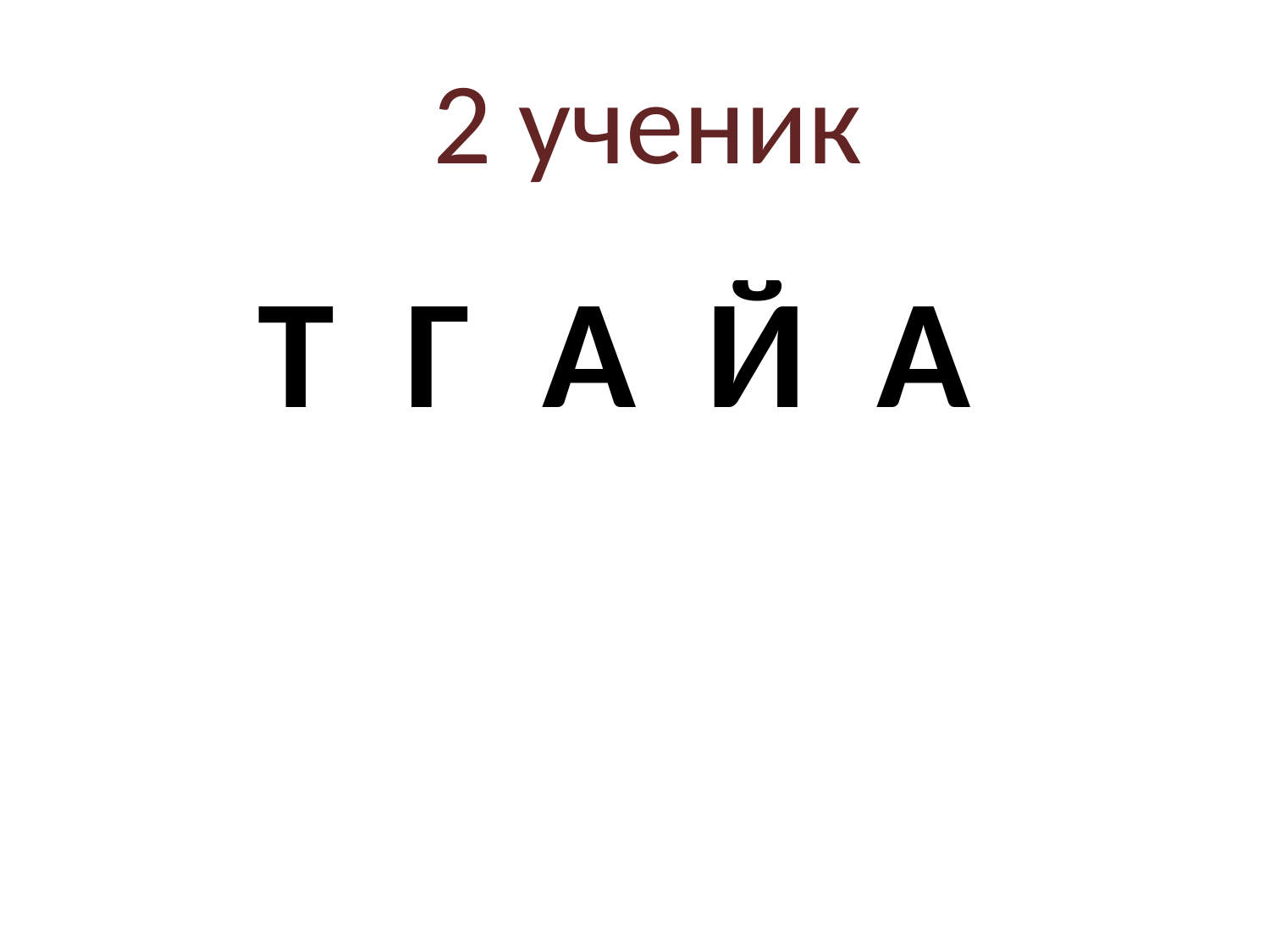

# 2 ученик
Т  Г  А  Й  А